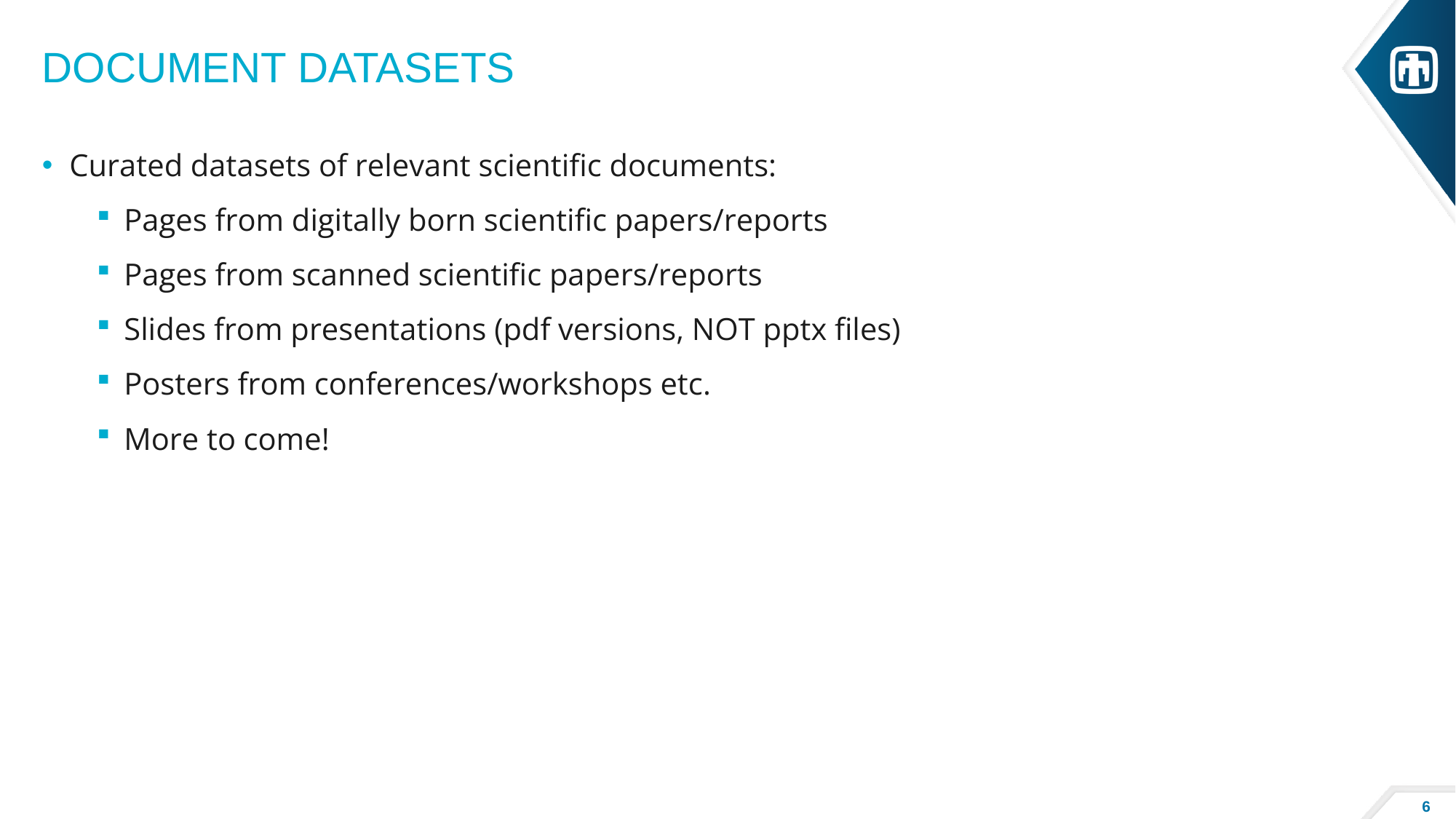

# Document Datasets
Curated datasets of relevant scientific documents:
Pages from digitally born scientific papers/reports
Pages from scanned scientific papers/reports
Slides from presentations (pdf versions, NOT pptx files)
Posters from conferences/workshops etc.
More to come!
6